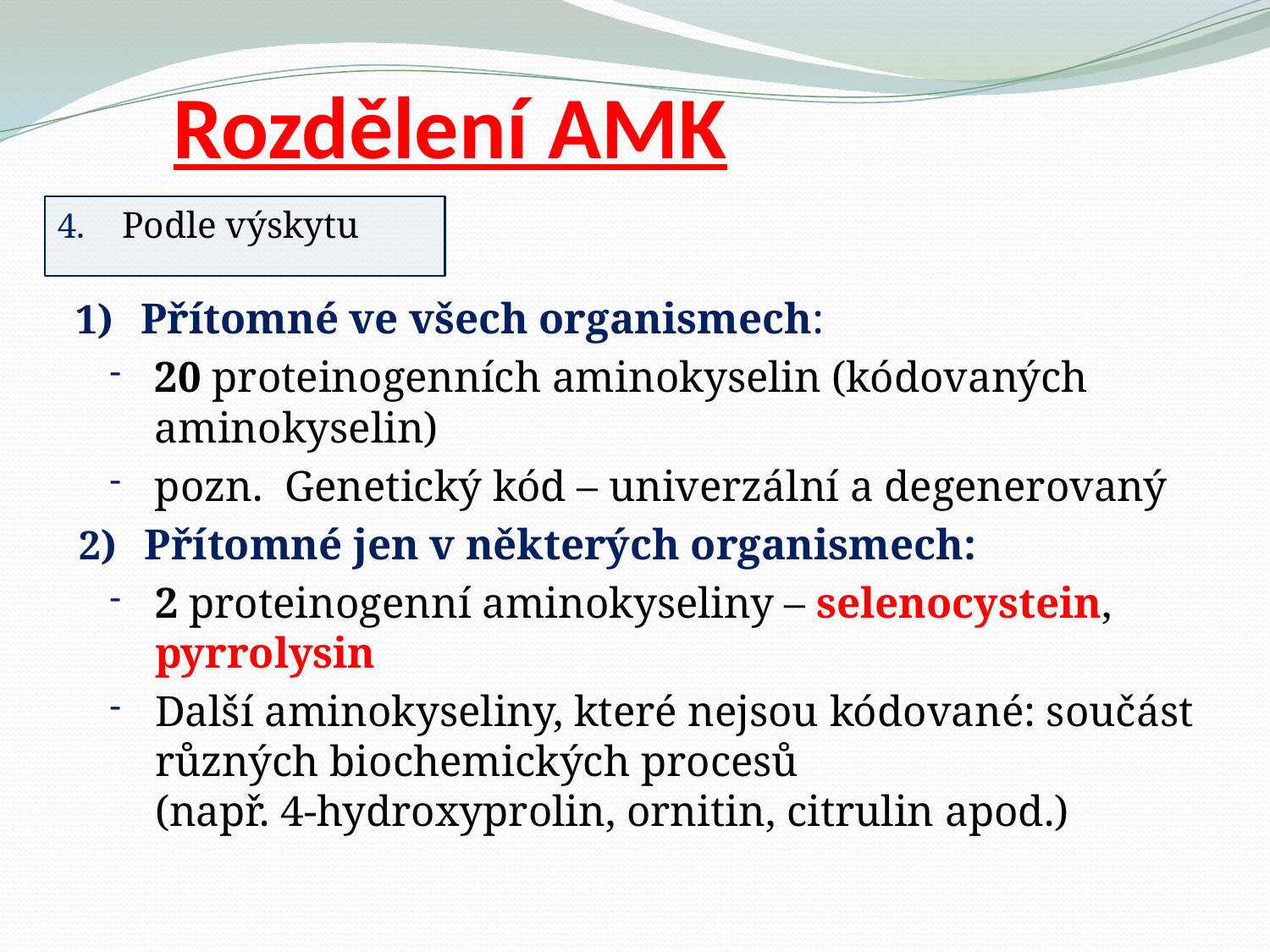

# Rozdělení AMK
 Podle výskytu
Přítomné ve všech organismech:
20 proteinogenních aminokyselin (kódovaných aminokyselin)
pozn.  Genetický kód – univerzální a degenerovaný
Přítomné jen v některých organismech:
2 proteinogenní aminokyseliny – selenocystein, pyrrolysin
Další aminokyseliny, které nejsou kódované: součást různých biochemických procesů
(např. 4-hydroxyprolin, ornitin, citrulin apod.)